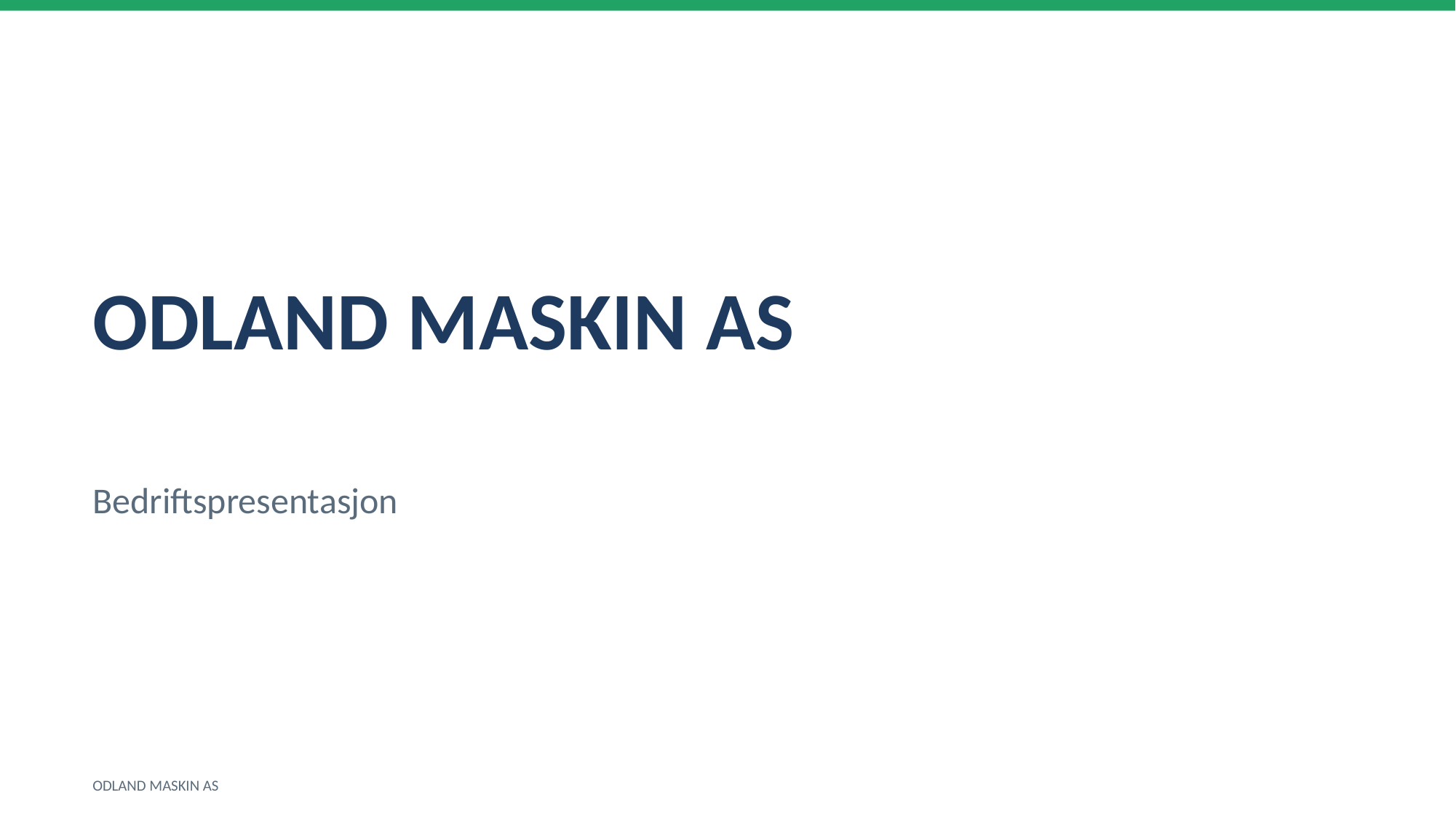

ODLAND MASKIN AS
Bedriftspresentasjon
ODLAND MASKIN AS